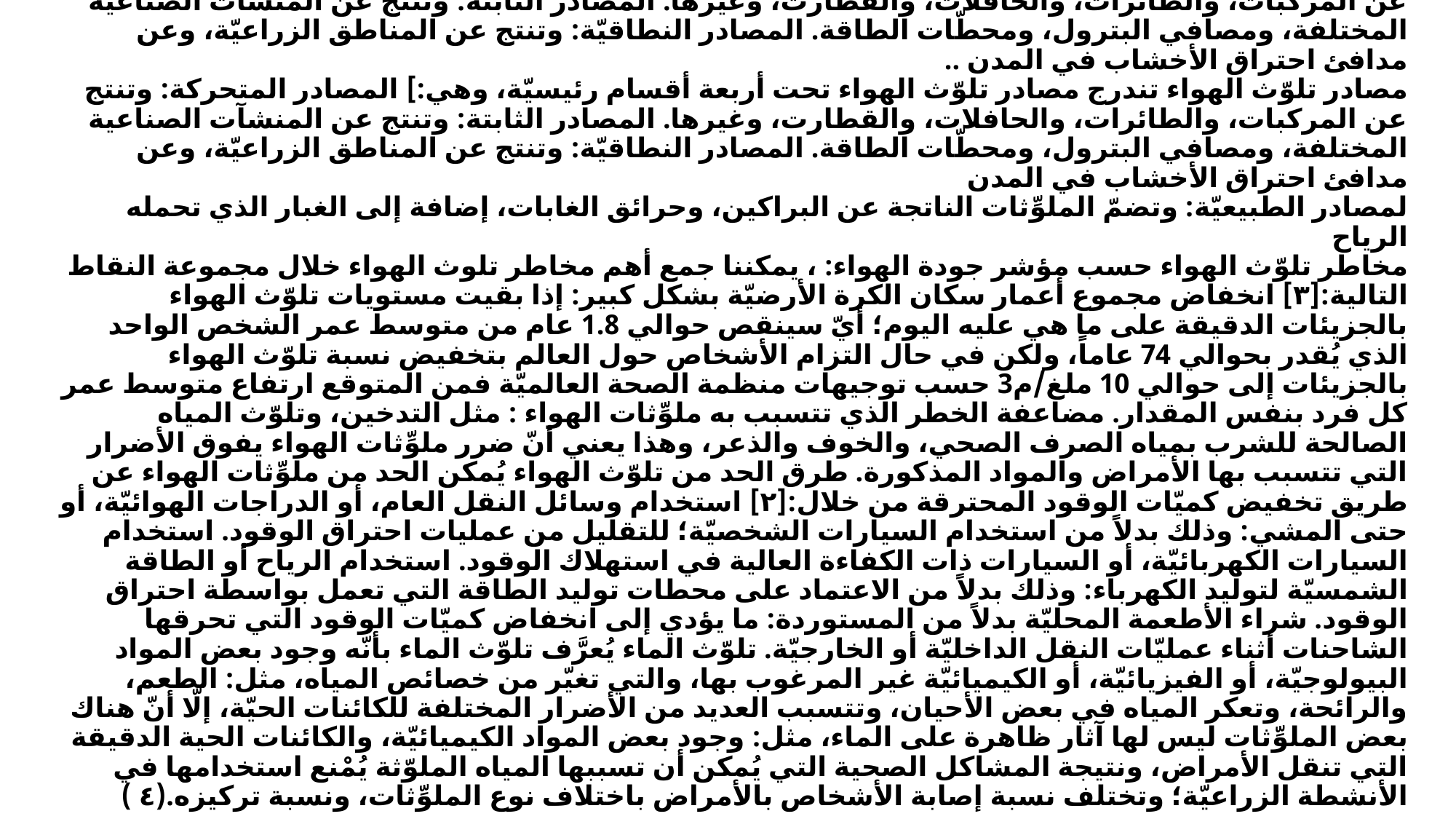

# مصادر تلوّث الهواء : تندرج مصادر تلوّث الهواء تحت أربعة أقسام رئيسيّة، وهي:[] المصادر المتحركة: وتنتج عن المركبات، والطائرات، والحافلات، والقطارت، وغيرها. المصادر الثابتة: وتنتج عن المنشآت الصناعية المختلفة، ومصافي البترول، ومحطّات الطاقة. المصادر النطاقيّة: وتنتج عن المناطق الزراعيّة، وعن مدافئ احتراق الأخشاب في المدن .. مصادر تلوّث الهواء تندرج مصادر تلوّث الهواء تحت أربعة أقسام رئيسيّة، وهي:] المصادر المتحركة: وتنتج عن المركبات، والطائرات، والحافلات، والقطارت، وغيرها. المصادر الثابتة: وتنتج عن المنشآت الصناعية المختلفة، ومصافي البترول، ومحطّات الطاقة. المصادر النطاقيّة: وتنتج عن المناطق الزراعيّة، وعن مدافئ احتراق الأخشاب في المدن لمصادر الطبيعيّة: وتضمّ الملوِّثات الناتجة عن البراكين، وحرائق الغابات، إضافة إلى الغبار الذي تحمله الرياح مخاطر تلوّث الهواء حسب مؤشر جودة الهواء: ، يمكننا جمع أهم مخاطر تلوث الهواء خلال مجموعة النقاط التالية:[٣] انخفاض مجموع أعمار سكان الكرة الأرضيّة بشكل كبير: إذا بقيت مستويات تلوّث الهواء بالجزيئات الدقيقة على ما هي عليه اليوم؛ أيّ سينقص حوالي 1.8 عام من متوسط عمر الشخص الواحد الذي يُقدر بحوالي 74 عاماً، ولكن في حال التزام الأشخاص حول العالم بتخفيض نسبة تلوّث الهواء بالجزيئات إلى حوالي 10 ملغ/م3 حسب توجيهات منظمة الصحة العالميّة فمن المتوقع ارتفاع متوسط عمر كل فرد بنفس المقدار. مضاعفة الخطر الذي تتسبب به ملوِّثات الهواء : مثل التدخين، وتلوّث المياه الصالحة للشرب بمياه الصرف الصحي، والخوف والذعر، وهذا يعني أنّ ضرر ملوِّثات الهواء يفوق الأضرار التي تتسبب بها الأمراض والمواد المذكورة. طرق الحد من تلوّث الهواء يُمكن الحد من ملوِّثات الهواء عن طريق تخفيض كميّات الوقود المحترقة من خلال:[٢] استخدام وسائل النقل العام، أو الدراجات الهوائيّة، أو حتى المشي: وذلك بدلاً من استخدام السيارات الشخصيّة؛ للتقليل من عمليات احتراق الوقود. استخدام السيارات الكهربائيّة، أو السيارات ذات الكفاءة العالية في استهلاك الوقود. استخدام الرياح أو الطاقة الشمسيّة لتوليد الكهرباء: وذلك بدلاً من الاعتماد على محطات توليد الطاقة التي تعمل بواسطة احتراق الوقود. شراء الأطعمة المحليّة بدلاً من المستوردة: ما يؤدي إلى انخفاض كميّات الوقود التي تحرقها الشاحنات أثناء عمليّات النقل الداخليّة أو الخارجيّة. تلوّث الماء يُعرَّف تلوّث الماء بأنّه وجود بعض المواد البيولوجيّة، أو الفيزيائيّة، أو الكيميائيّة غير المرغوب بها، والتي تغيّر من خصائص المياه، مثل: الطعم، والرائحة، وتعكر المياه في بعض الأحيان، وتتسبب العديد من الأضرار المختلفة للكائنات الحيّة، إلّا أنّ هناك بعض الملوِّثات ليس لها آثار ظاهرة على الماء، مثل: وجود بعض المواد الكيميائيّة، والكائنات الحية الدقيقة التي تنقل الأمراض، ونتيجة المشاكل الصحية التي يُمكن أن تسببها المياه الملوّثة يُمْنع استخدامها في الأنشطة الزراعيّة؛ وتختلف نسبة إصابة الأشخاص بالأمراض باختلاف نوع الملوِّثات، ونسبة تركيزه.(٤ )   .